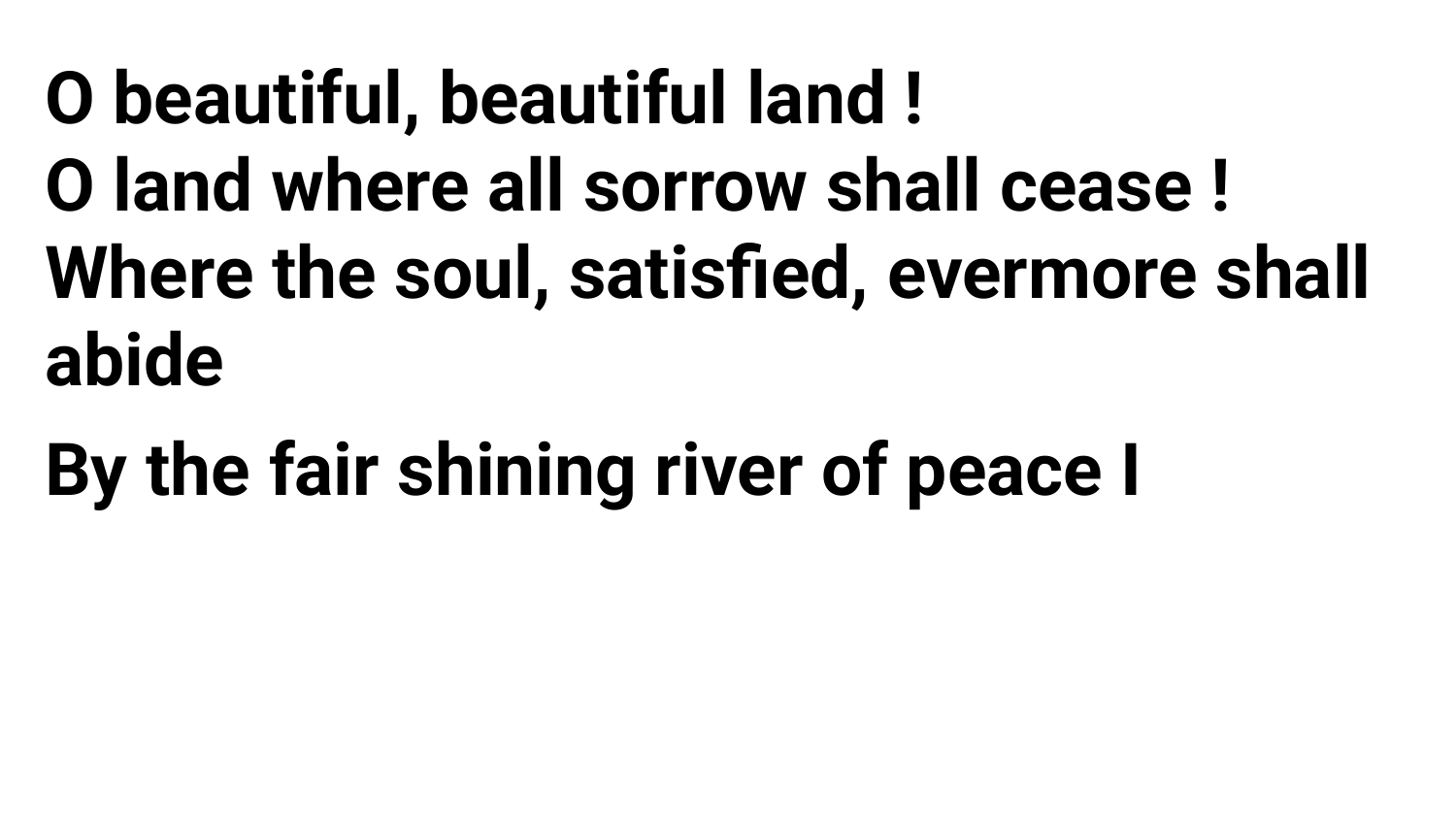

O beautiful, beautiful land !
O land where all sorrow shall cease !
Where the soul, satisfied, evermore shall abide
By the fair shining river of peace I